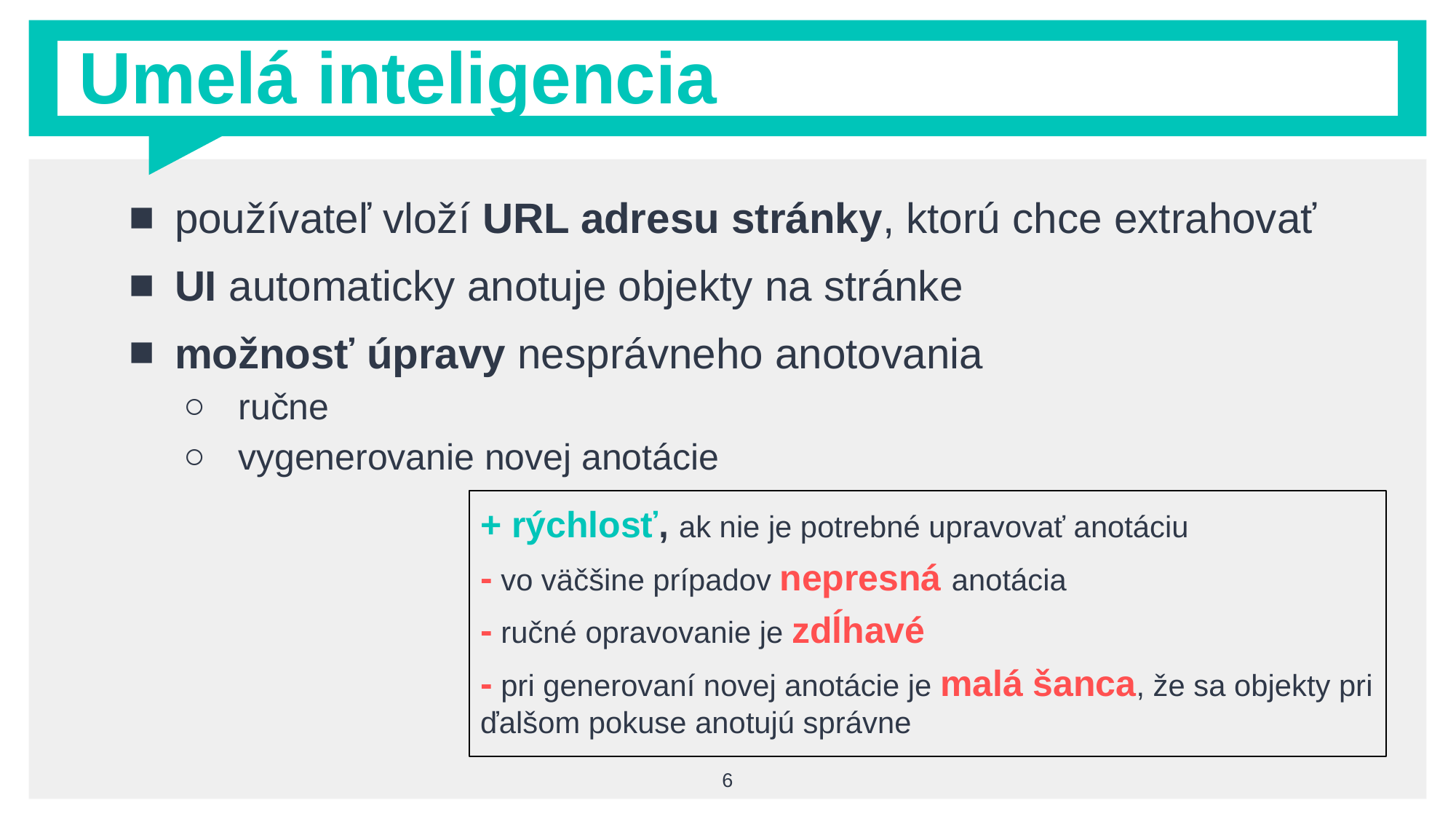

# Umelá inteligencia
používateľ vloží URL adresu stránky, ktorú chce extrahovať
UI automaticky anotuje objekty na stránke
možnosť úpravy nesprávneho anotovania
ručne
vygenerovanie novej anotácie
+ rýchlosť, ak nie je potrebné upravovať anotáciu
- vo väčšine prípadov nepresná anotácia
- ručné opravovanie je zdĺhavé
- pri generovaní novej anotácie je malá šanca, že sa objekty pri ďalšom pokuse anotujú správne
6